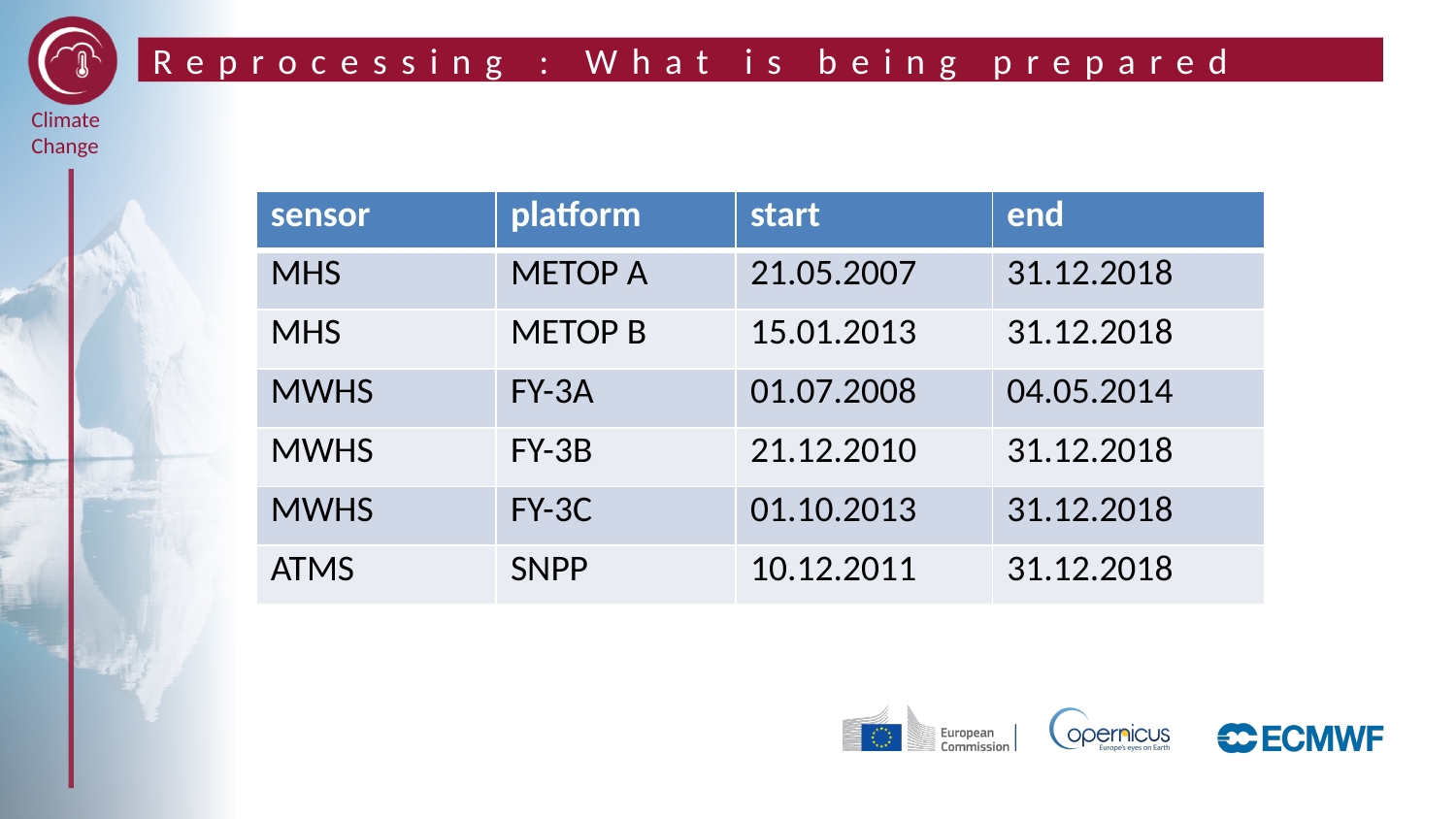

# Reprocessing : What is being prepared
| sensor | platform | start | end |
| --- | --- | --- | --- |
| MHS | METOP A | 21.05.2007 | 31.12.2018 |
| MHS | METOP B | 15.01.2013 | 31.12.2018 |
| MWHS | FY-3A | 01.07.2008 | 04.05.2014 |
| MWHS | FY-3B | 21.12.2010 | 31.12.2018 |
| MWHS | FY-3C | 01.10.2013 | 31.12.2018 |
| ATMS | SNPP | 10.12.2011 | 31.12.2018 |